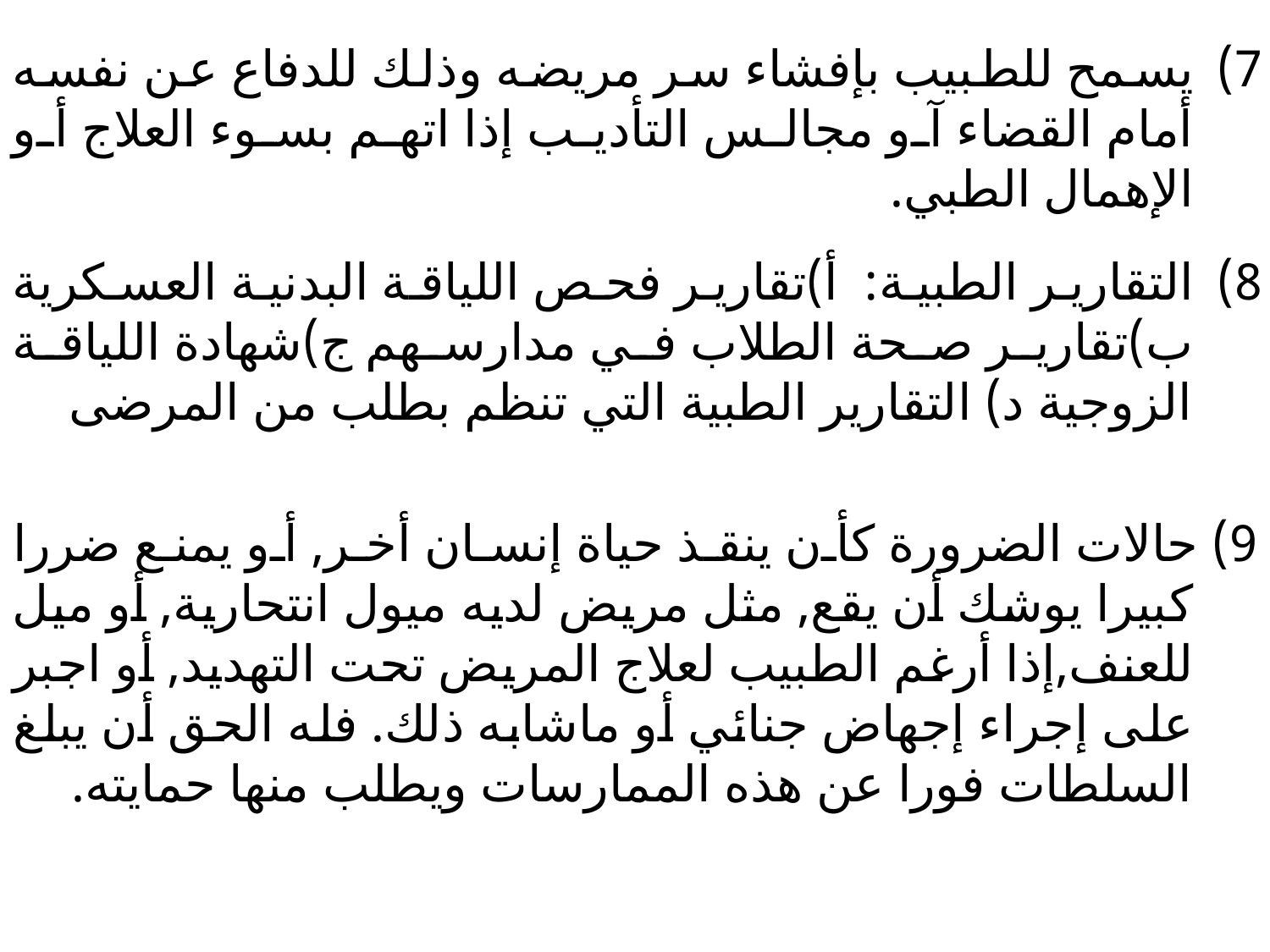

يسمح للطبيب بإفشاء سر مريضه وذلك للدفاع عن نفسه أمام القضاء آو مجالس التأديب إذا اتهم بسوء العلاج أو الإهمال الطبي.

التقارير الطبية:  أ)تقارير فحص اللياقة البدنية العسكرية ب)تقارير صحة الطلاب في مدارسهم ج)شهادة اللياقة الزوجية د) التقارير الطبية التي تنظم بطلب من المرضى

9) حالات الضرورة كأن ينقذ حياة إنسان أخر, أو يمنع ضررا كبيرا يوشك أن يقع, مثل مريض لديه ميول انتحارية, أو ميل للعنف,إذا أرغم الطبيب لعلاج المريض تحت التهديد, أو اجبر على إجراء إجهاض جنائي أو ماشابه ذلك. فله الحق أن يبلغ السلطات فورا عن هذه الممارسات ويطلب منها حمايته.